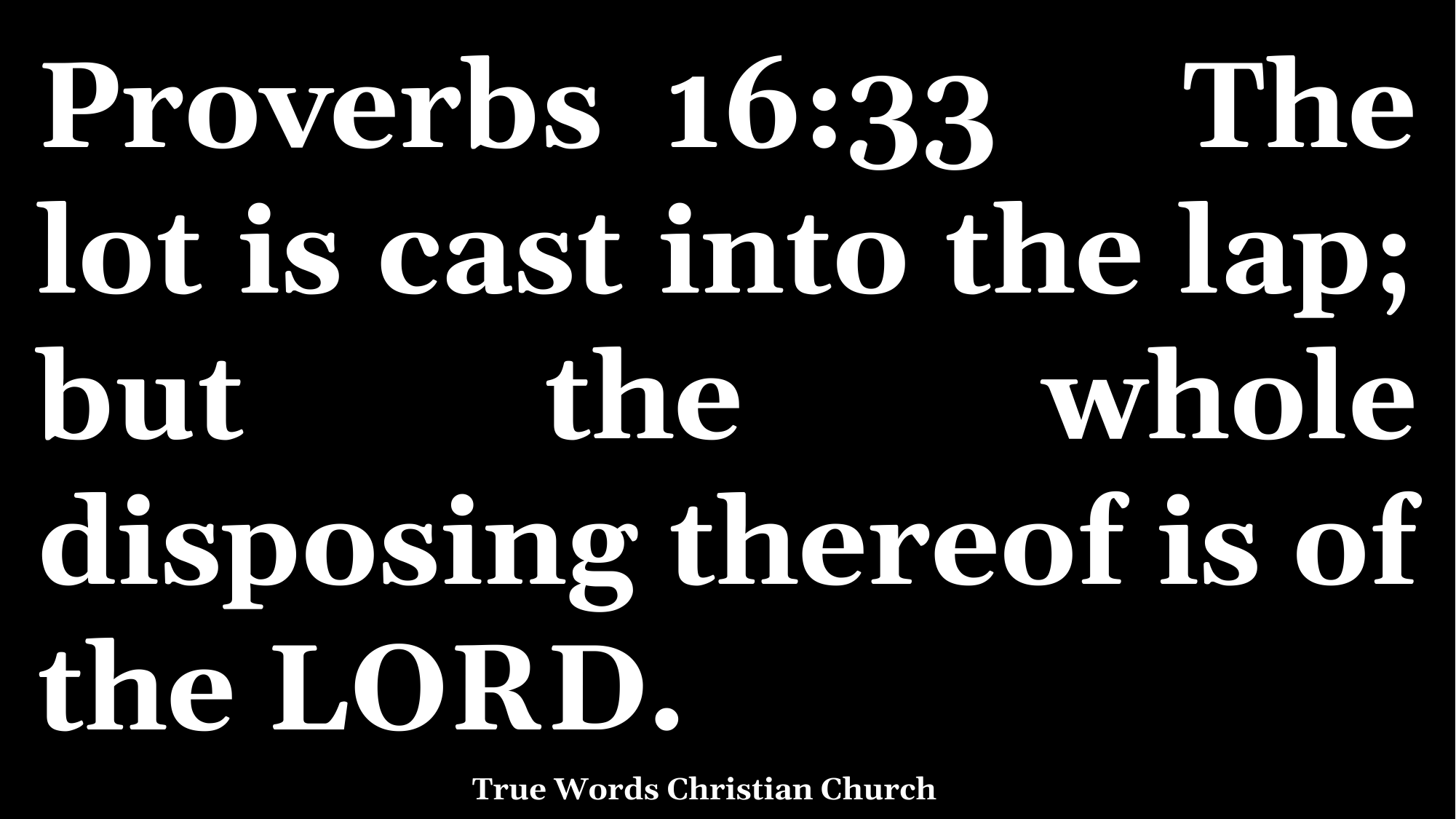

Proverbs 16:33   The lot is cast into the lap; but the whole disposing thereof is of the LORD.
True Words Christian Church